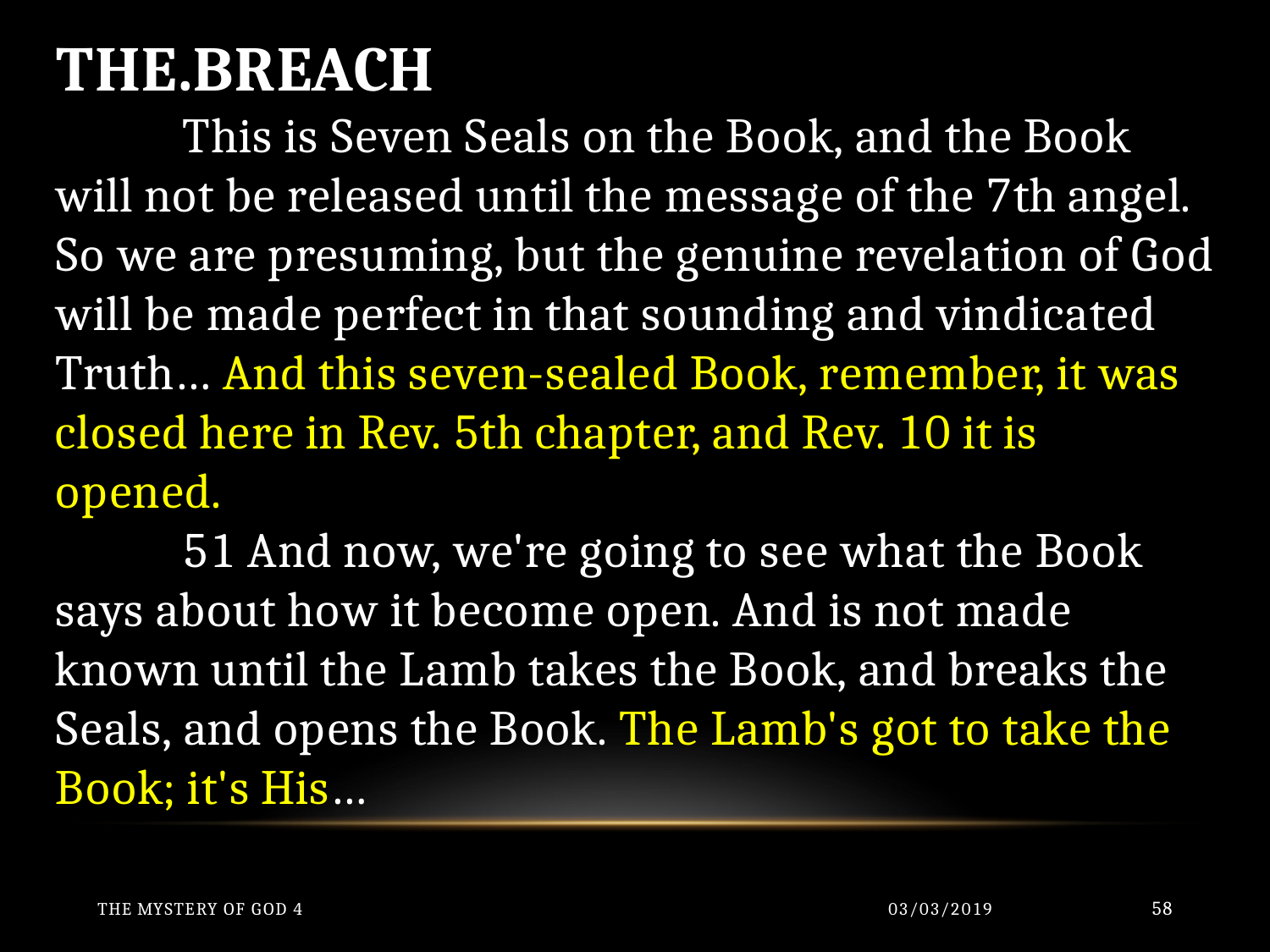

THE.BREACH
	This is Seven Seals on the Book, and the Book will not be released until the message of the 7th angel. So we are presuming, but the genuine revelation of God will be made perfect in that sounding and vindicated Truth… And this seven-sealed Book, remember, it was closed here in Rev. 5th chapter, and Rev. 10 it is opened.
	51 And now, we're going to see what the Book says about how it become open. And is not made known until the Lamb takes the Book, and breaks the Seals, and opens the Book. The Lamb's got to take the Book; it's His…
58
03/03/2019
The Mystery of God 4